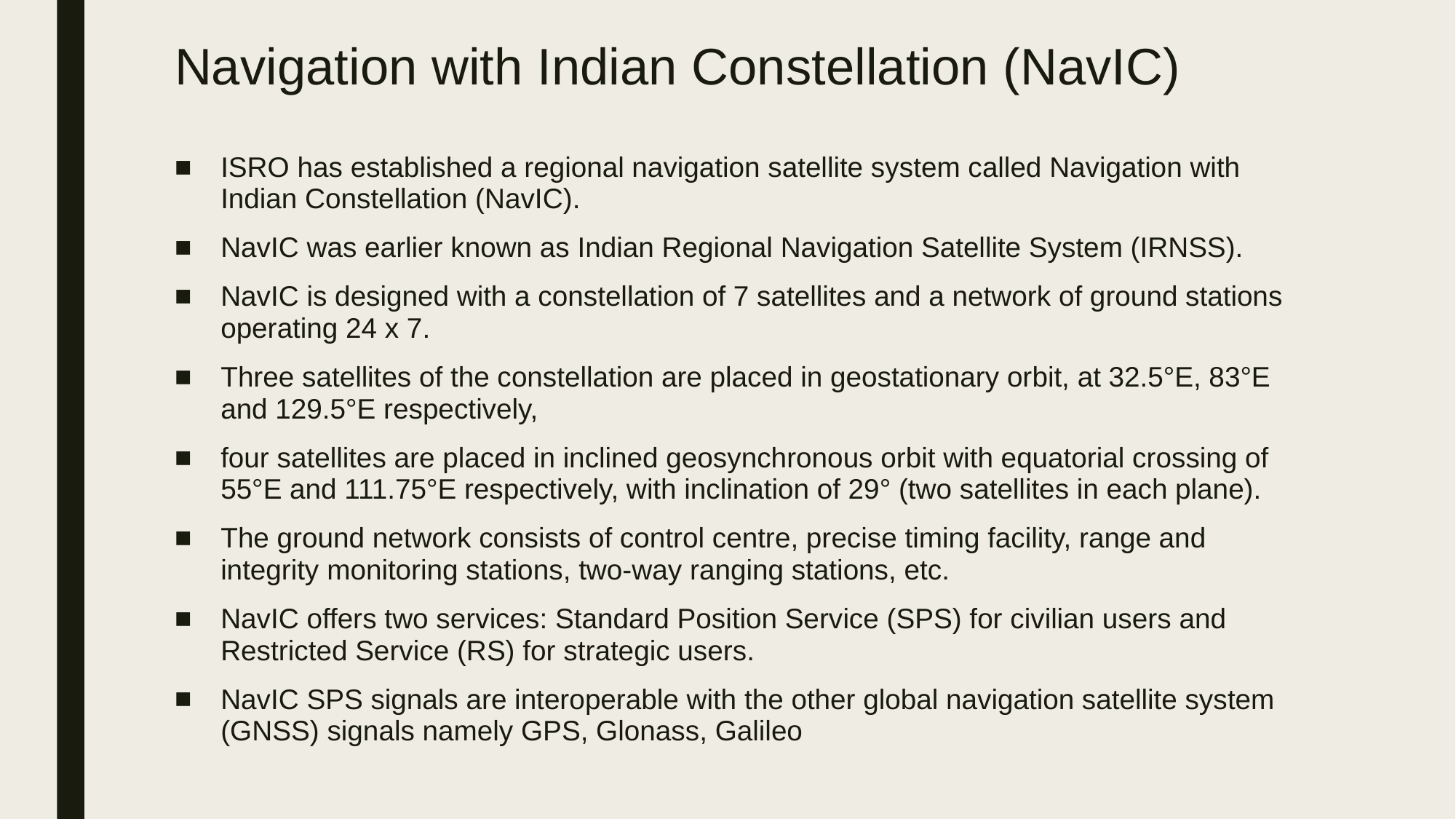

# Navigation with Indian Constellation (NavIC)
ISRO has established a regional navigation satellite system called Navigation with Indian Constellation (NavIC).
NavIC was earlier known as Indian Regional Navigation Satellite System (IRNSS).
NavIC is designed with a constellation of 7 satellites and a network of ground stations operating 24 x 7.
Three satellites of the constellation are placed in geostationary orbit, at 32.5°E, 83°E and 129.5°E respectively,
four satellites are placed in inclined geosynchronous orbit with equatorial crossing of 55°E and 111.75°E respectively, with inclination of 29° (two satellites in each plane).
The ground network consists of control centre, precise timing facility, range and integrity monitoring stations, two-way ranging stations, etc.
NavIC offers two services: Standard Position Service (SPS) for civilian users and Restricted Service (RS) for strategic users.
NavIC SPS signals are interoperable with the other global navigation satellite system (GNSS) signals namely GPS, Glonass, Galileo